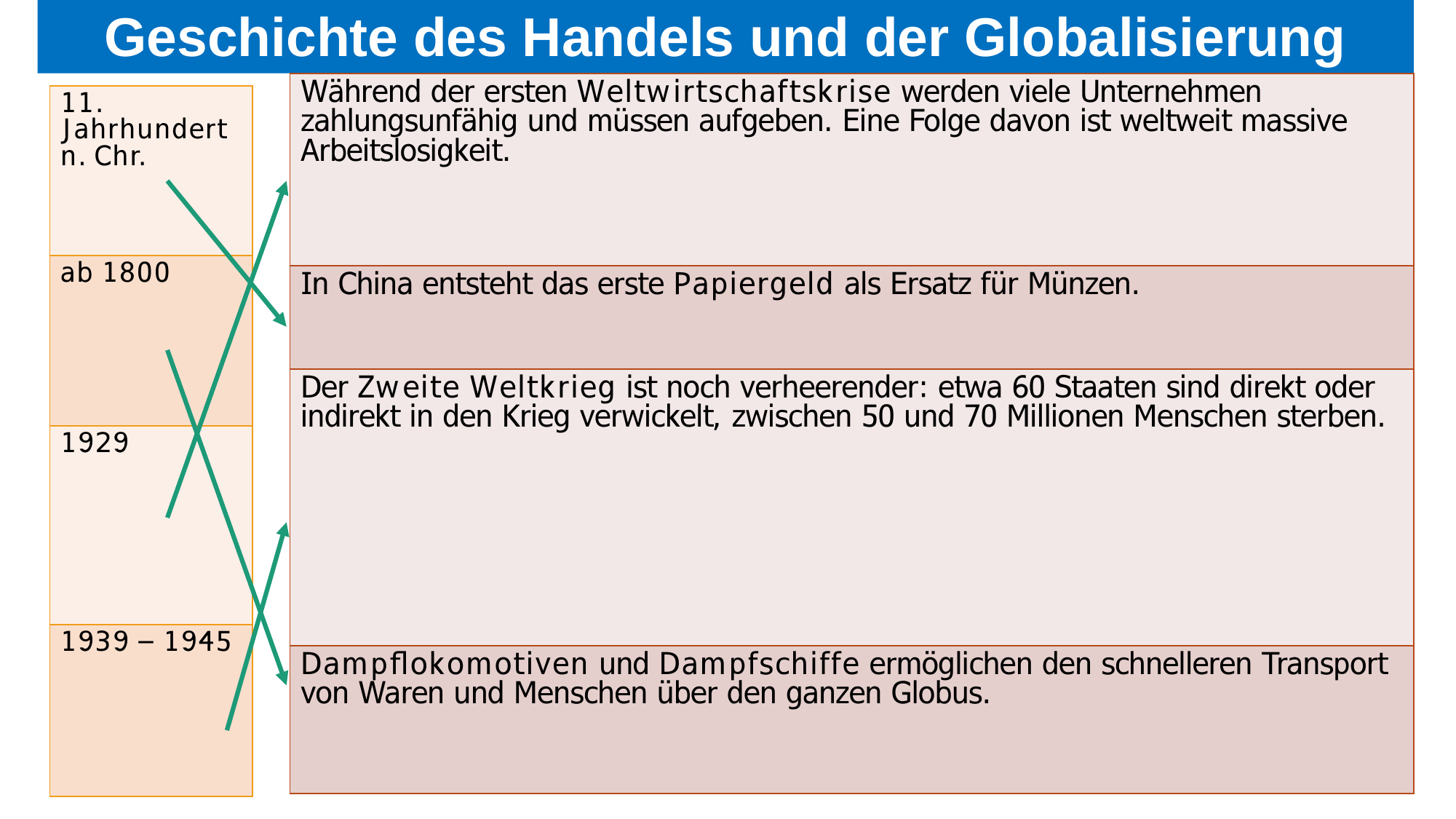

# Geschichte des Handels und der Globalisierung
| Während der ersten Weltwirtschaftskrise werden viele Unternehmen zahlungsunfähig und müssen aufgeben. Eine Folge davon ist weltweit massive Arbeitslosigkeit. |
| --- |
| In China entsteht das erste Papiergeld als Ersatz für Münzen. |
| Der Zweite Weltkrieg ist noch verheerender: etwa 60 Staaten sind direkt oder indirekt in den Krieg verwickelt, zwischen 50 und 70 Millionen Menschen sterben. |
| Dampflokomotiven und Dampfschiffe ermöglichen den schnelleren Transport von Waren und Menschen über den ganzen Globus. |

| 11. Jahrhundert n. Chr. |
| --- |
| ab 1800 |
| 1929 |
| 1939 – 1945 |